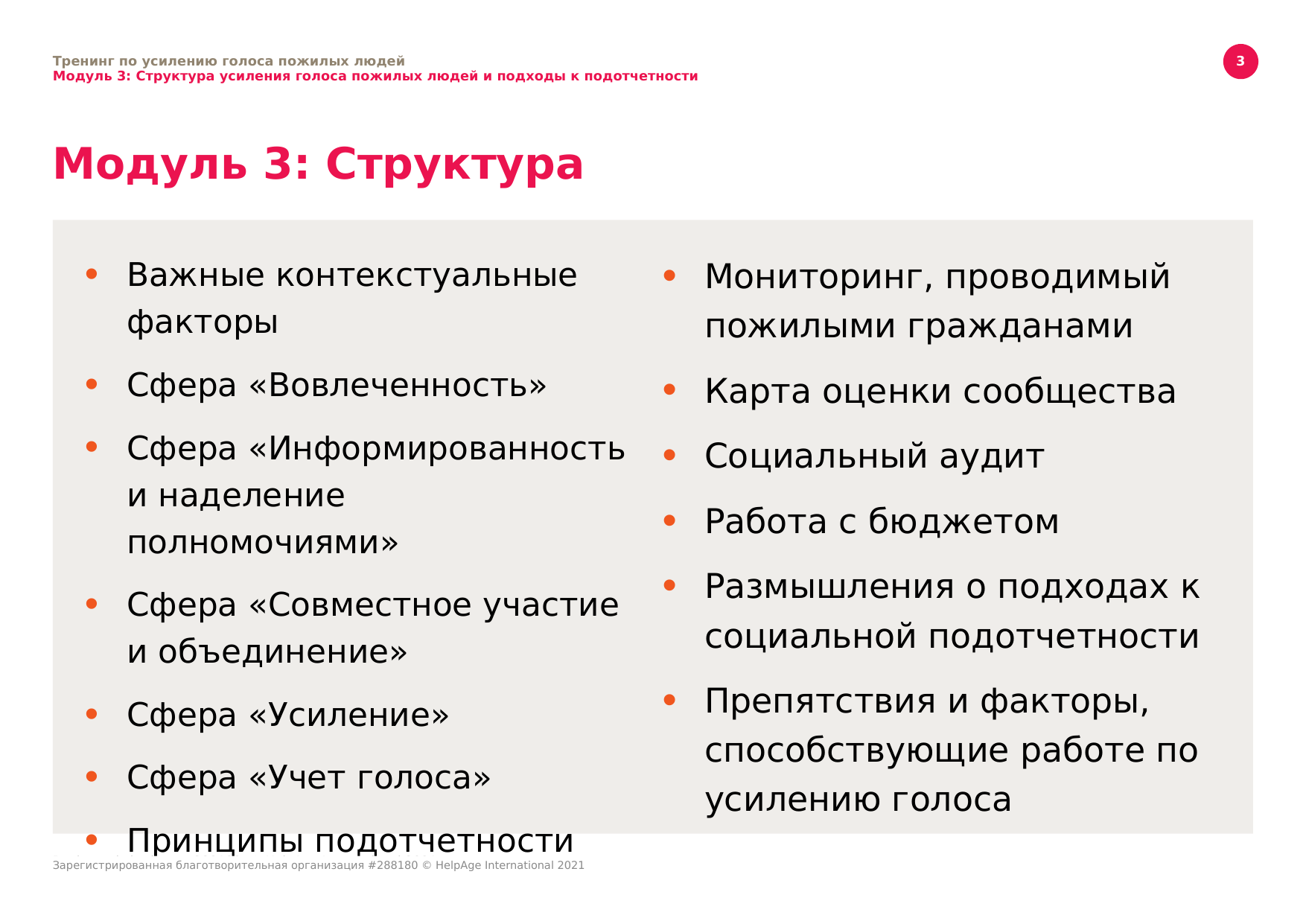

Тренинг по усилению голоса пожилых людей
Модуль 3: Структура усиления голоса пожилых людей и подходы к подотчетности

3
# Модуль 3: Структура

Важные контекстуальные факторы
Сфера «Вовлеченность»
Сфера «Информированность и наделение полномочиями»
Сфера «Совместное участие и объединение»
Сфера «Усиление»
Сфера «Учет голоса»
Принципы подотчетности

Мониторинг, проводимый пожилыми гражданами
Карта оценки сообщества
Социальный аудит
Работа с бюджетом
Размышления о подходах к социальной подотчетности
Препятствия и факторы, способствующие работе по усилению голоса
Зарегистрированная благотворительная организация #288180 © HelpAge International 2021